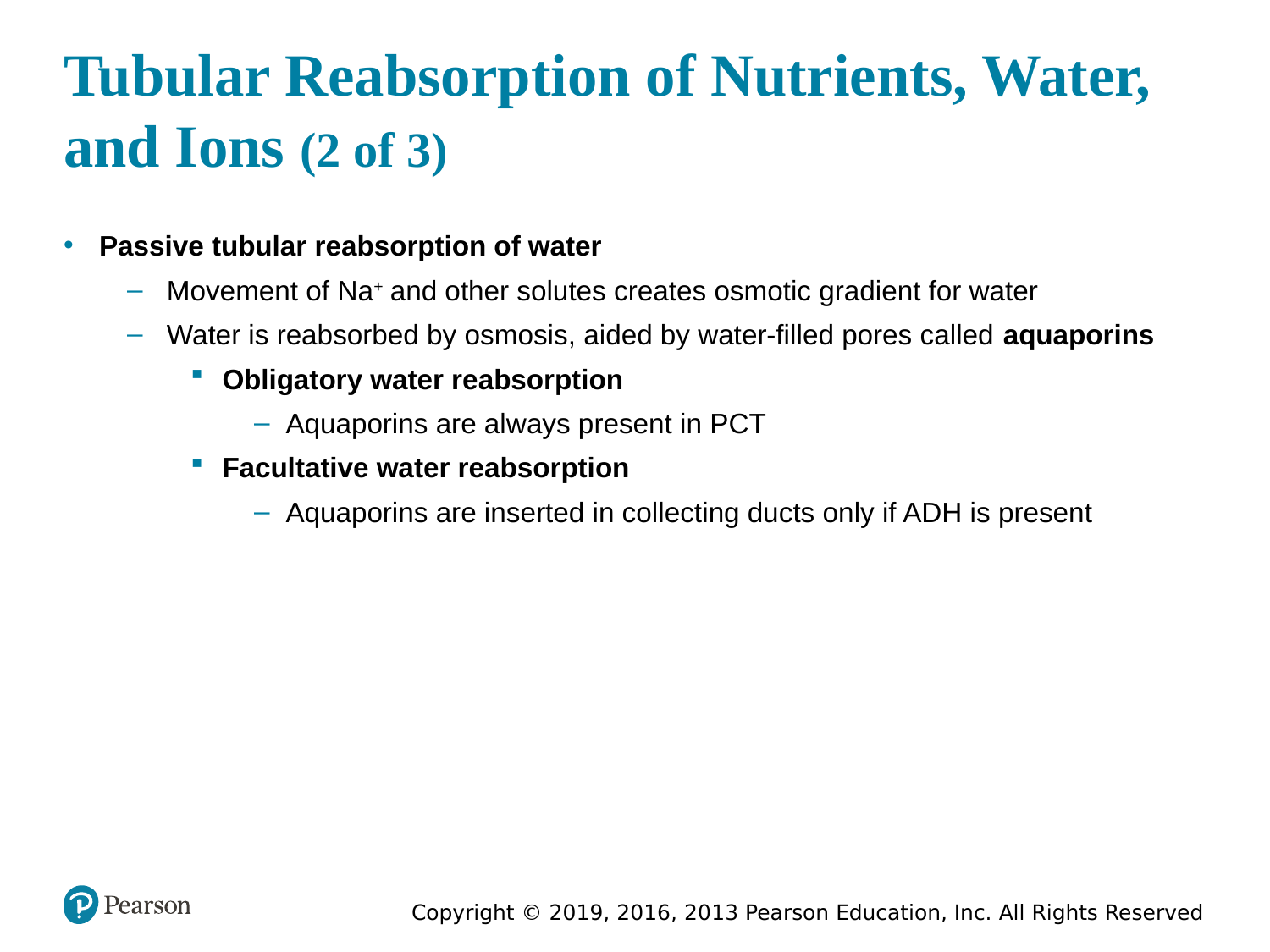

# Tubular Reabsorption of Nutrients, Water, and Ions (2 of 3)
Passive tubular reabsorption of water
Movement of Na+ and other solutes creates osmotic gradient for water
Water is reabsorbed by osmosis, aided by water-filled pores called aquaporins
Obligatory water reabsorption
Aquaporins are always present in PCT
Facultative water reabsorption
Aquaporins are inserted in collecting ducts only if ADH is present